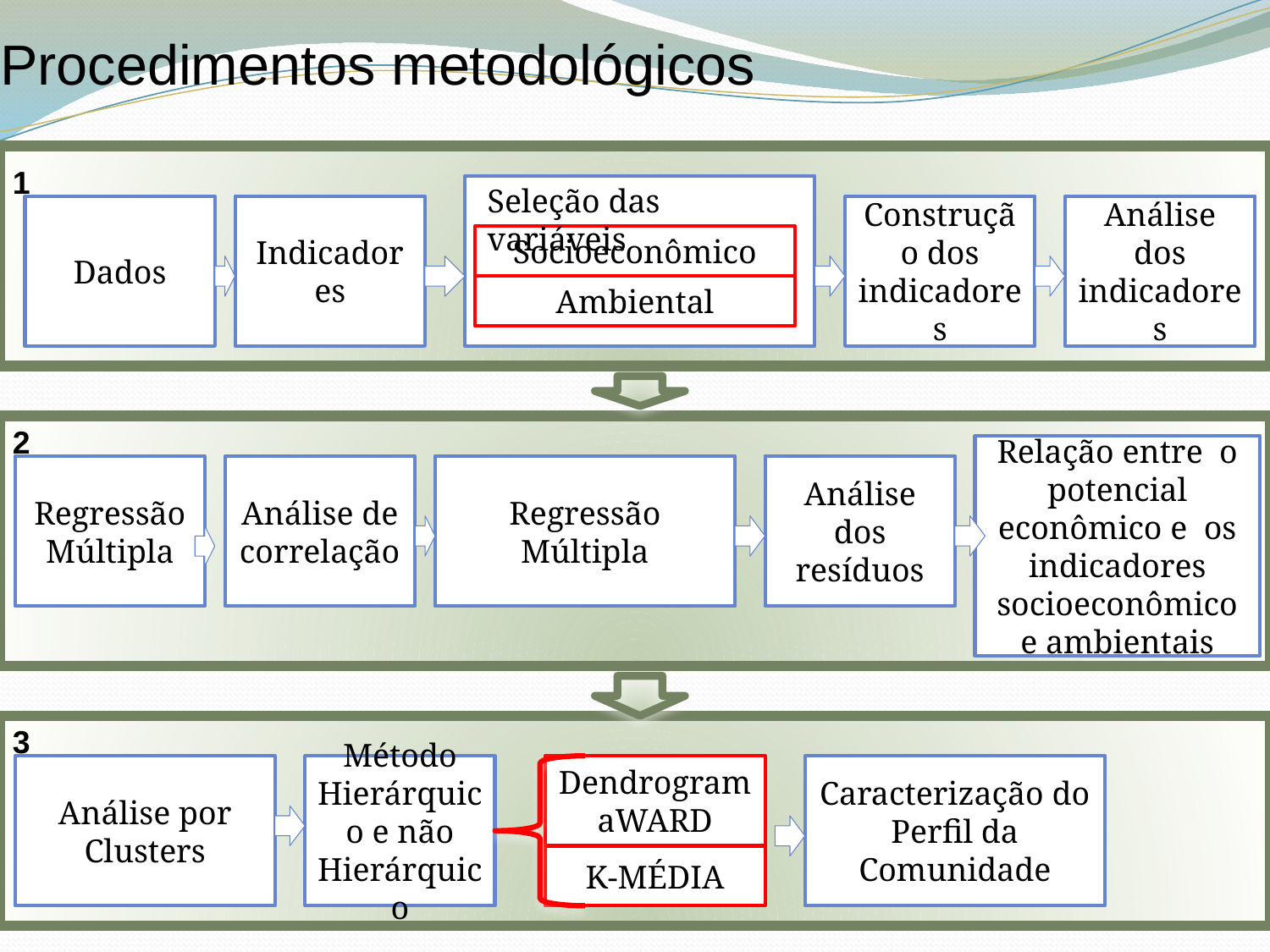

# Procedimentos metodológicos

1
Seleção das variáveis

Dados
Indicadores
Construção dos indicadores
Análise dos indicadores
Socioeconômico

Ambiental

2
Relação entre  o potencial econômico e  os indicadores socioeconômico e ambientais
Regressão Múltipla
Análise de correlação
Regressão Múltipla
Análise dos resíduos

3
Análise por Clusters
Método
Hierárquico e não Hierárquico

DendrogramaWARD
Caracterização do Perfil da Comunidade

K-MÉDIA